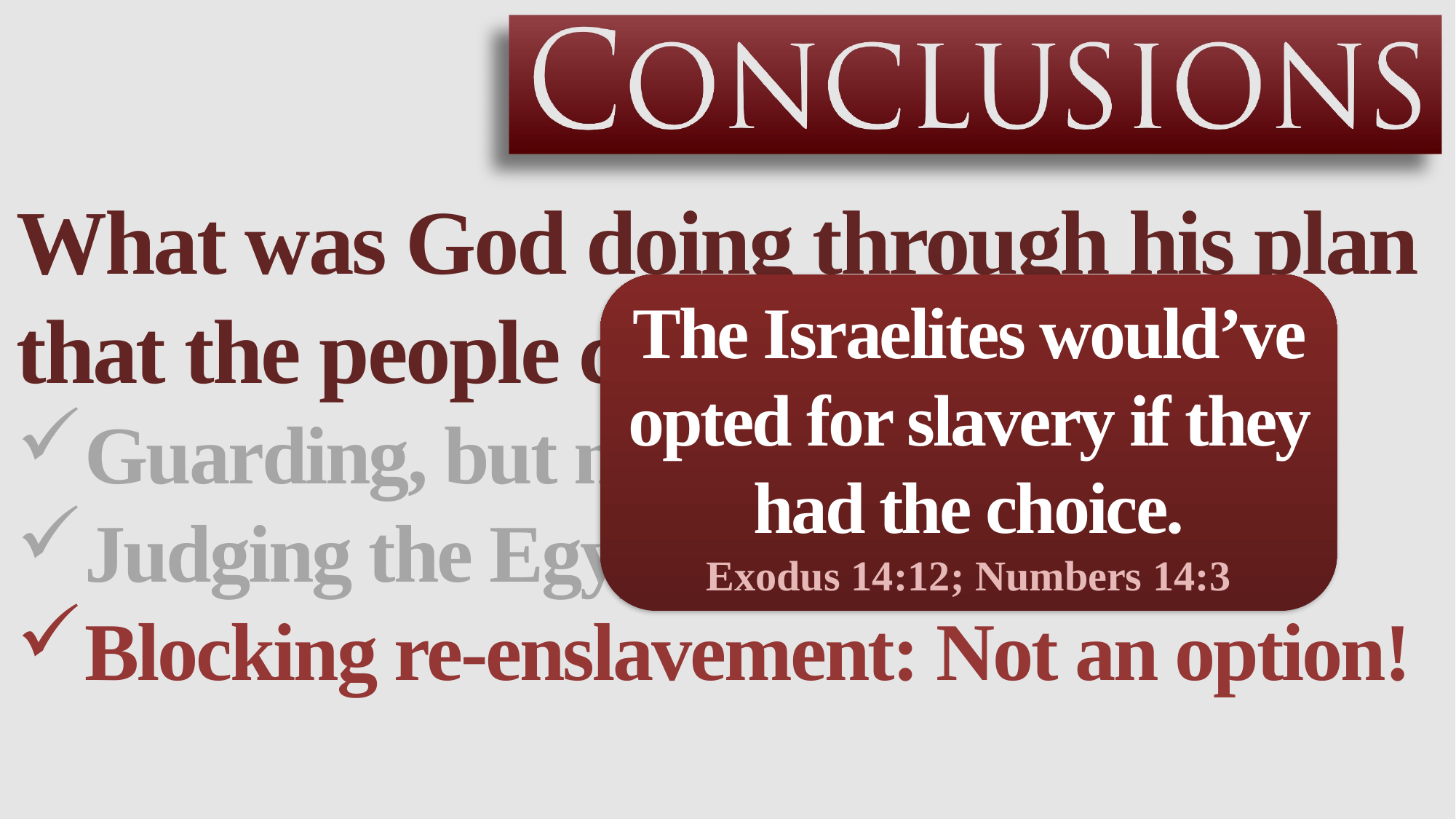

What was God doing through his plan that the people couldn’t see?
Guarding, but not removing threats.
Judging the Egyptians unexpectedly.
Blocking re-enslavement: Not an option!
The Israelites would’ve opted for slavery if they had the choice.
Exodus 14:12; Numbers 14:3